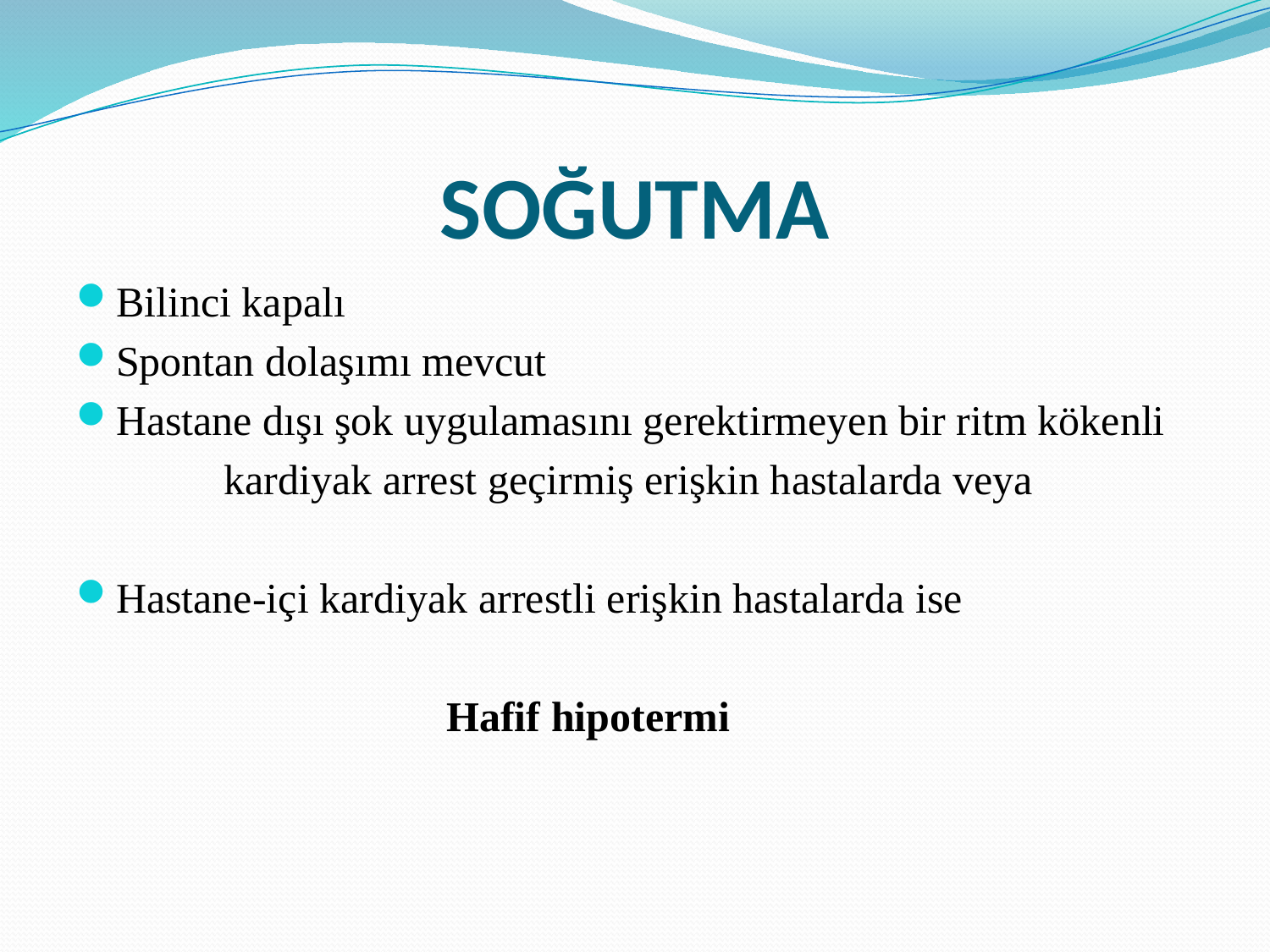

# SOĞUTMA
Bilinci kapalı
Spontan dolaşımı mevcut
Hastane dışı şok uygulamasını gerektirmeyen bir ritm kökenli
              kardiyak arrest geçirmiş erişkin hastalarda veya

Hastane-içi kardiyak arrestli erişkin hastalarda ise

                                   Hafif hipotermi